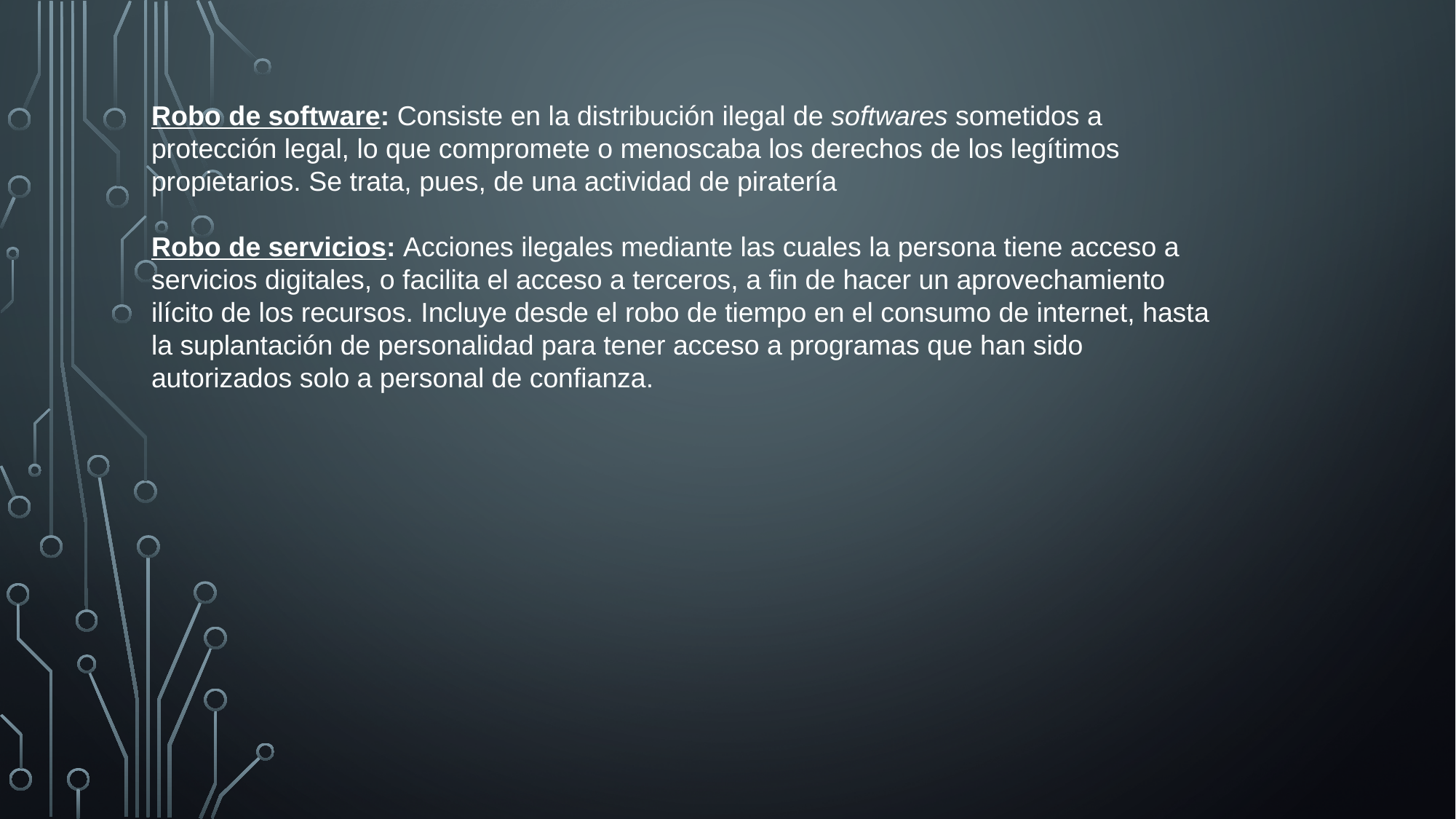

Robo de software: Consiste en la distribución ilegal de softwares sometidos a protección legal, lo que compromete o menoscaba los derechos de los legítimos propietarios. Se trata, pues, de una actividad de piratería

Robo de servicios: Acciones ilegales mediante las cuales la persona tiene acceso a servicios digitales, o facilita el acceso a terceros, a fin de hacer un aprovechamiento ilícito de los recursos. Incluye desde el robo de tiempo en el consumo de internet, hasta la suplantación de personalidad para tener acceso a programas que han sido autorizados solo a personal de confianza.